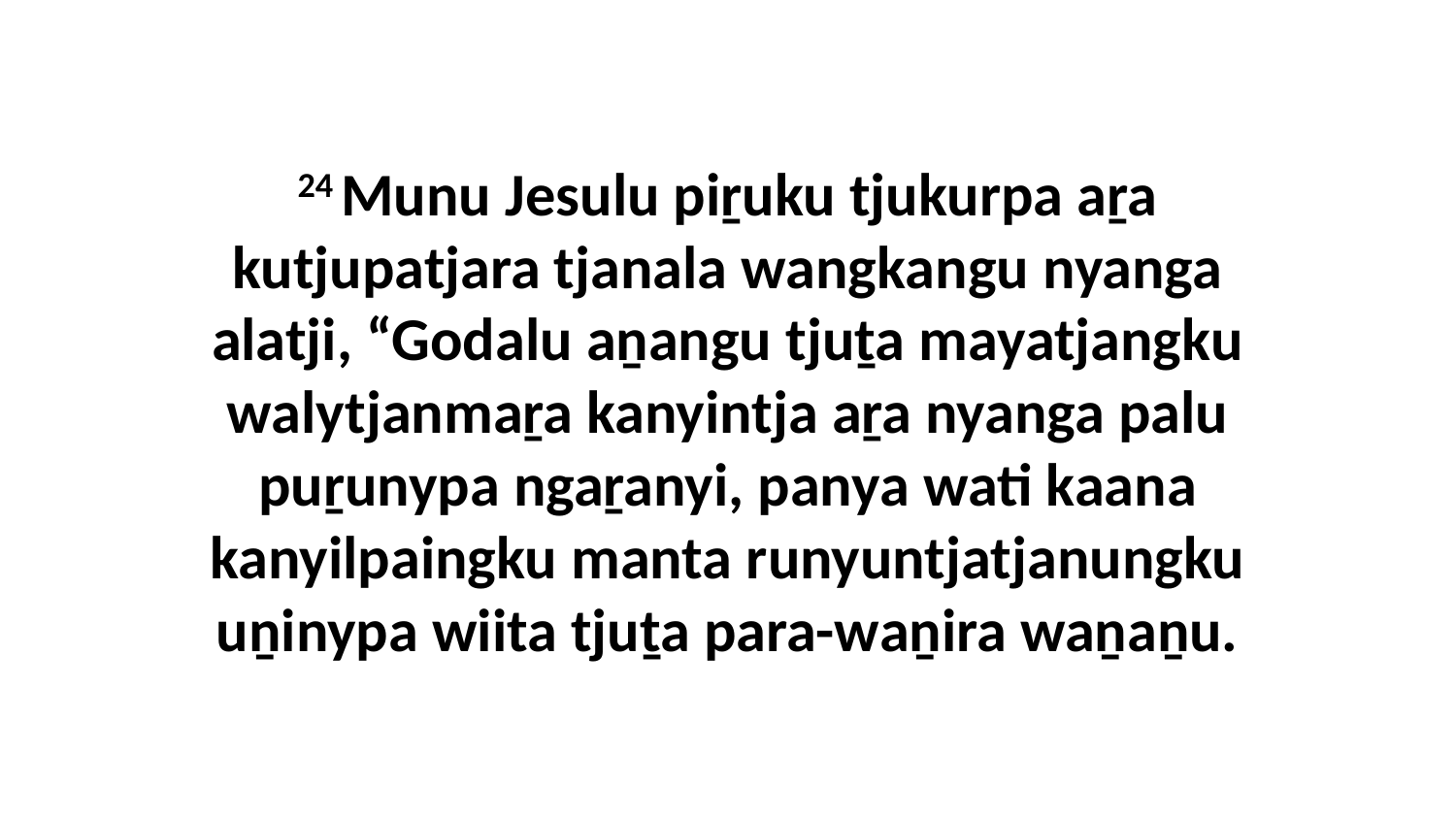

24 Munu Jesulu piṟuku tjukurpa aṟa kutjupatjara tjanala wangkangu nyanga alatji, “Godalu aṉangu tjuṯa mayatjangku walytjanmaṟa kanyintja aṟa nyanga palu puṟunypa ngaṟanyi, panya wati kaana kanyilpaingku manta runyuntjatjanungku uṉinypa wiita tjuṯa para-waṉira waṉaṉu.